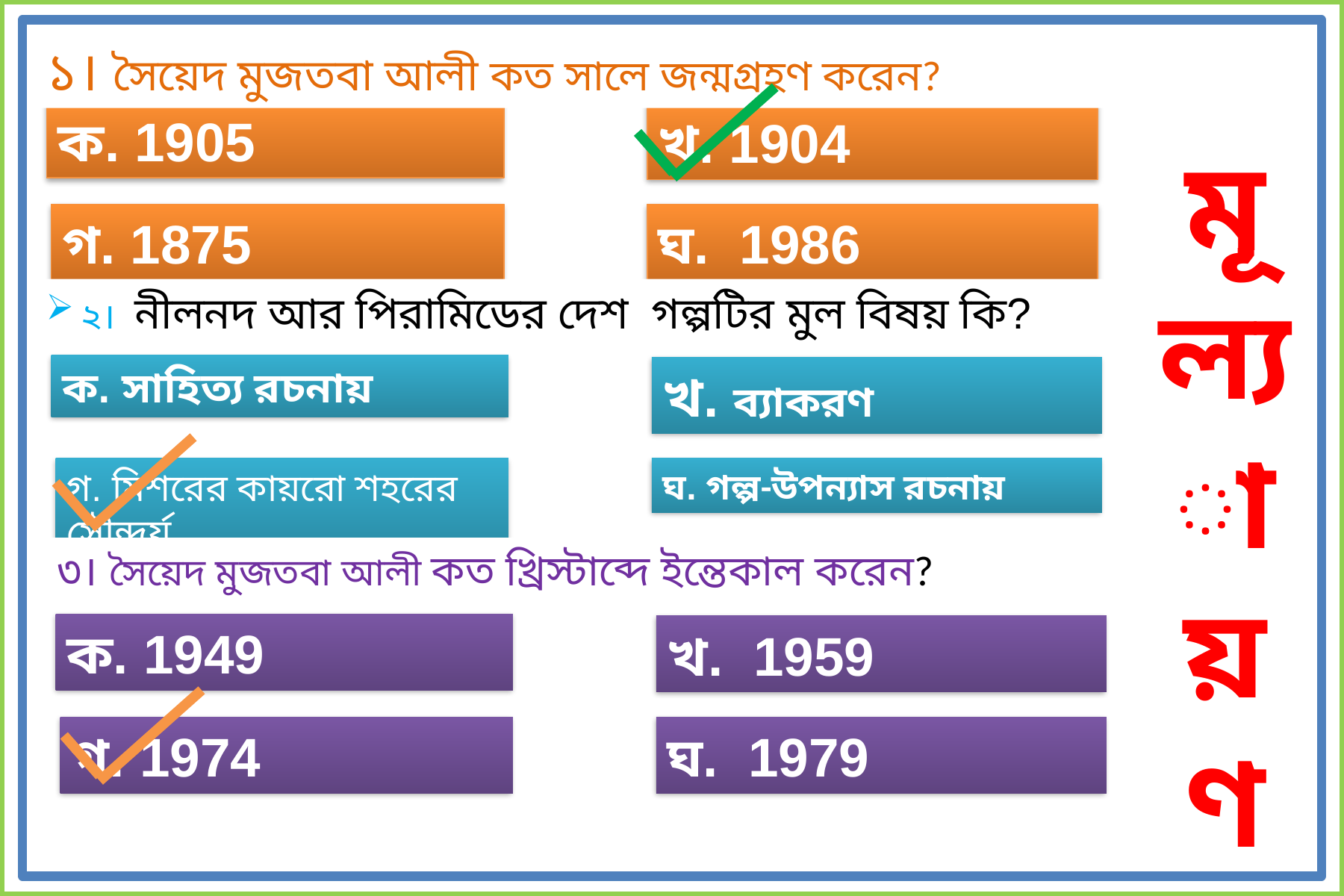

১। সৈয়েদ মুজতবা আলী কত সালে জন্মগ্রহণ করেন?
ক. 1905
খ. 1904
ঘ.  1986
গ. 1875
মূ
ল্যা
য়
ণ
২।  নীলনদ আর পিরামিডের দেশ  গল্পটির মুল বিষয় কি?
ক. সাহিত্য রচনায়
খ. ব্যাকরণ
ঘ. গল্প-উপন্যাস রচনায়
গ. মিশরের কায়রো শহরের সৌন্দর্য
৩। সৈয়েদ মুজতবা আলী কত খ্রিস্টাব্দে ইন্তেকাল করেন?
ক. 1949
খ.  1959
ঘ.  1979
গ. 1974